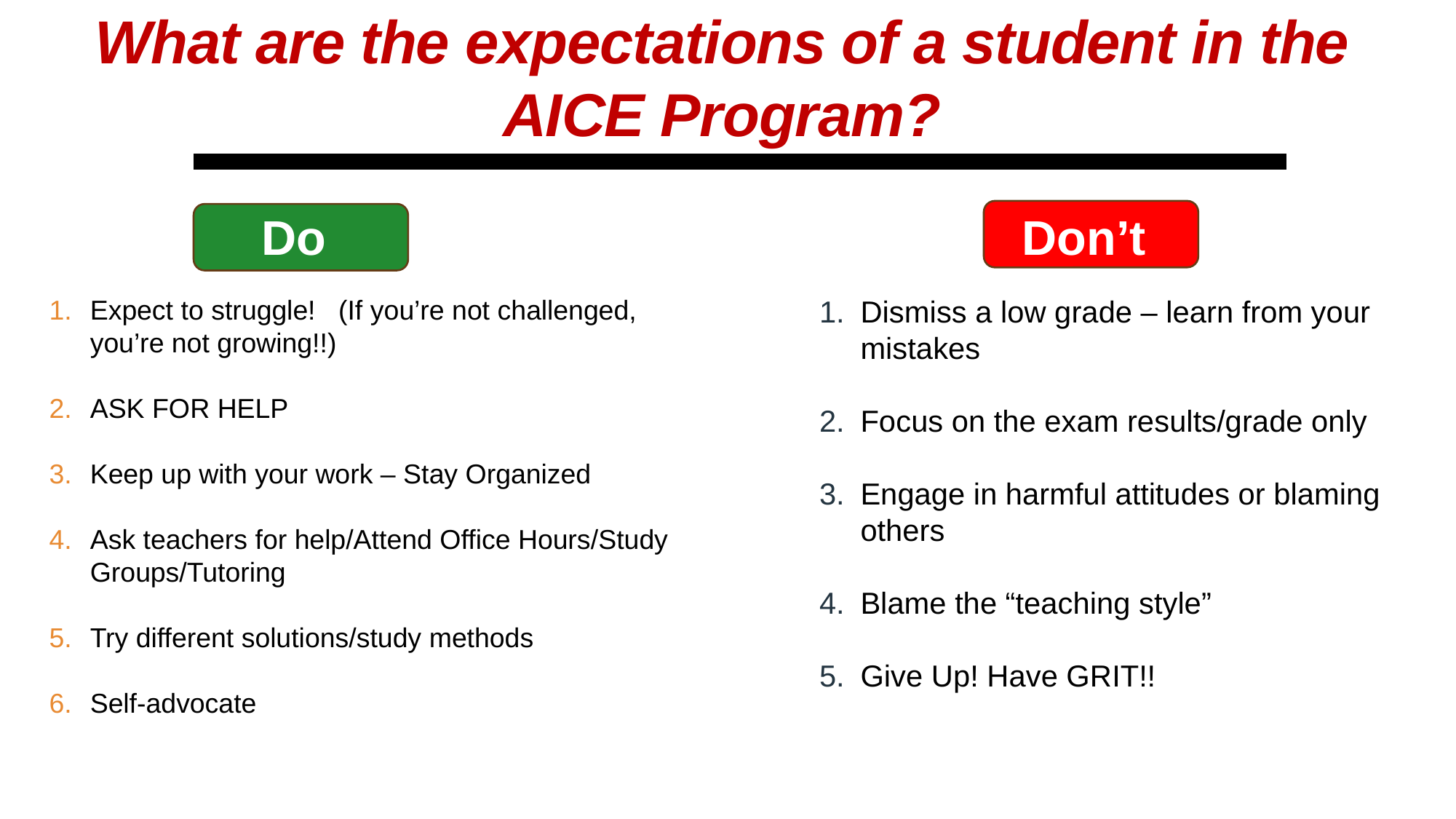

# What are the expectations of a student in the AICE Program?
Do

Don’t

Expect to struggle!   (If you’re not challenged, you’re not growing!!)

ASK FOR HELP

Keep up with your work – Stay Organized

Ask teachers for help/Attend Office Hours/Study Groups/Tutoring

Try different solutions/study methods

Self-advocate
Dismiss a low grade – learn from your mistakes

Focus on the exam results/grade only

Engage in harmful attitudes or blaming others

Blame the “teaching style”

Give Up! Have GRIT!!
5